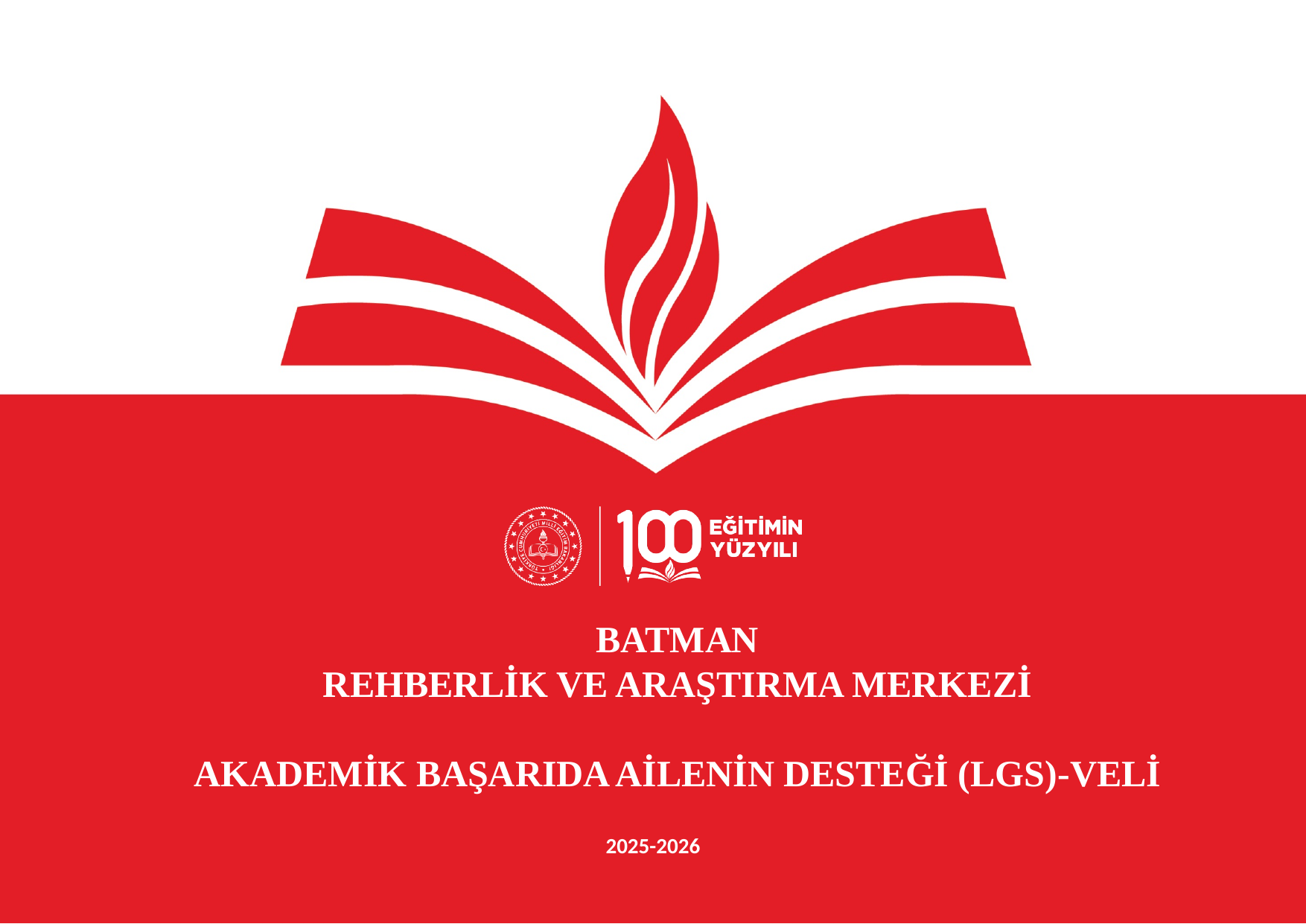

BATMAN
REHBERLİK VE ARAŞTIRMA MERKEZİ

AKADEMİK BAŞARIDA AİLENİN DESTEĞİ (LGS)-VELİ

2025-2026